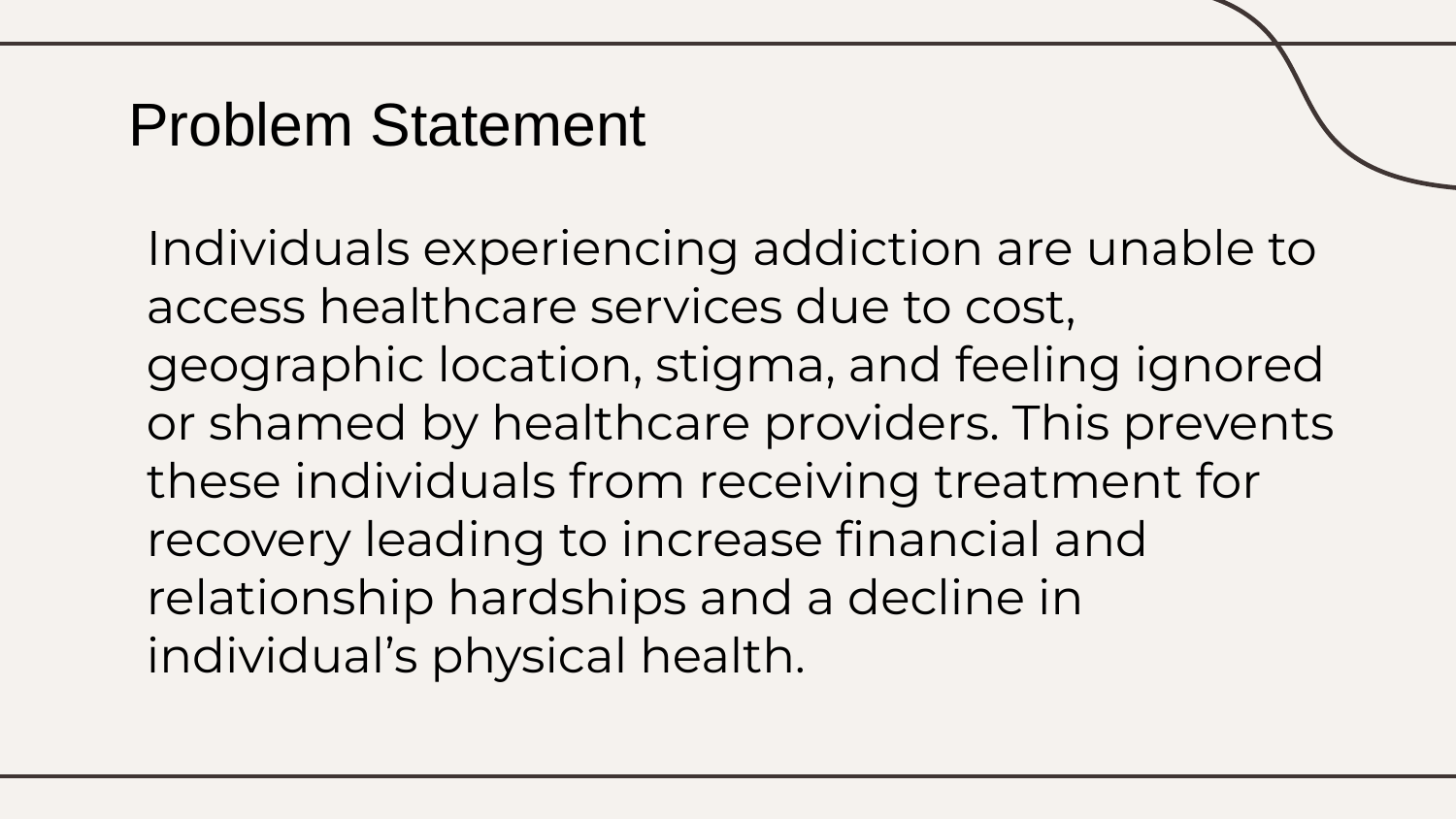

# Problem Statement
Individuals experiencing addiction are unable to access healthcare services due to cost, geographic location, stigma, and feeling ignored or shamed by healthcare providers. This prevents these individuals from receiving treatment for recovery leading to increase financial and relationship hardships and a decline in individual’s physical health.